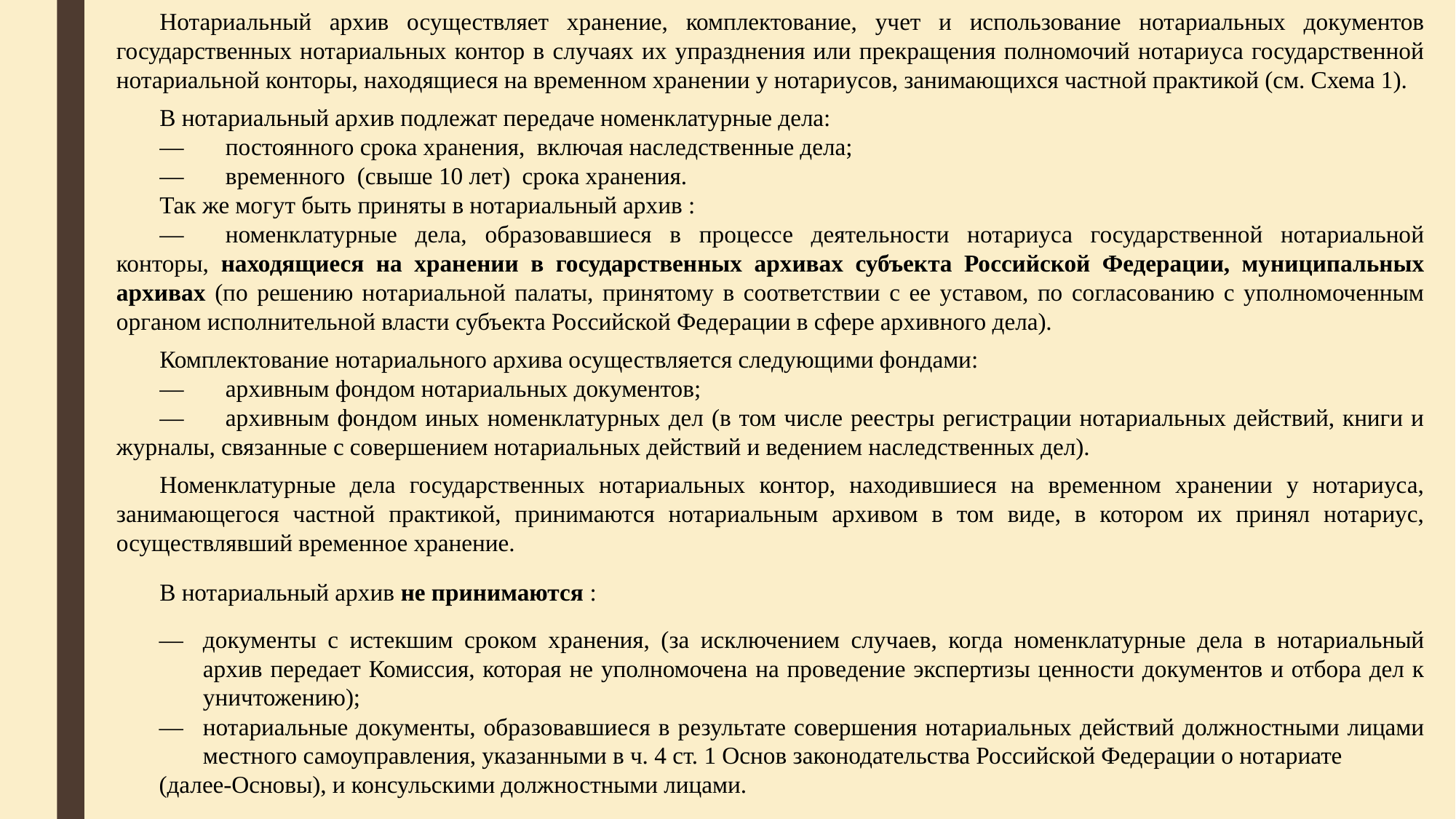

Нотариальный архив осуществляет хранение, комплектование, учет и использование нотариальных документов государственных нотариальных контор в случаях их упразднения или прекращения полномочий нотариуса государственной нотариальной конторы, находящиеся на временном хранении у нотариусов, занимающихся частной практикой (см. Схема 1).

В нотариальный архив подлежат передаче номенклатурные дела:
—	постоянного срока хранения,  включая наследственные дела;
—	временного  (свыше 10 лет)  срока хранения.
Так же могут быть приняты в нотариальный архив :
—	номенклатурные дела, образовавшиеся в процессе деятельности нотариуса государственной нотариальной конторы, находящиеся на хранении в государственных архивах субъекта Российской Федерации, муниципальных архивах (по решению нотариальной палаты, принятому в соответствии с ее уставом, по согласованию с уполномоченным органом исполнительной власти субъекта Российской Федерации в сфере архивного дела).

Комплектование нотариального архива осуществляется следующими фондами:
—	архивным фондом нотариальных документов;
—	архивным фондом иных номенклатурных дел (в том числе реестры регистрации нотариальных действий, книги и журналы, связанные с совершением нотариальных действий и ведением наследственных дел).

Номенклатурные дела государственных нотариальных контор, находившиеся на временном хранении у нотариуса, занимающегося частной практикой, принимаются нотариальным архивом в том виде, в котором их принял нотариус, осуществлявший временное хранение.

В нотариальный архив не принимаются :

—	документы с истекшим сроком хранения, (за исключением случаев, когда номенклатурные дела в нотариальный архив передает Комиссия, которая не уполномочена на проведение экспертизы ценности документов и отбора дел к уничтожению);
—	нотариальные документы, образовавшиеся в результате совершения нотариальных действий должностными лицами местного самоуправления, указанными в ч. 4 ст. 1 Основ законодательства Российской Федерации о нотариате
(далее-Основы), и консульскими должностными лицами.